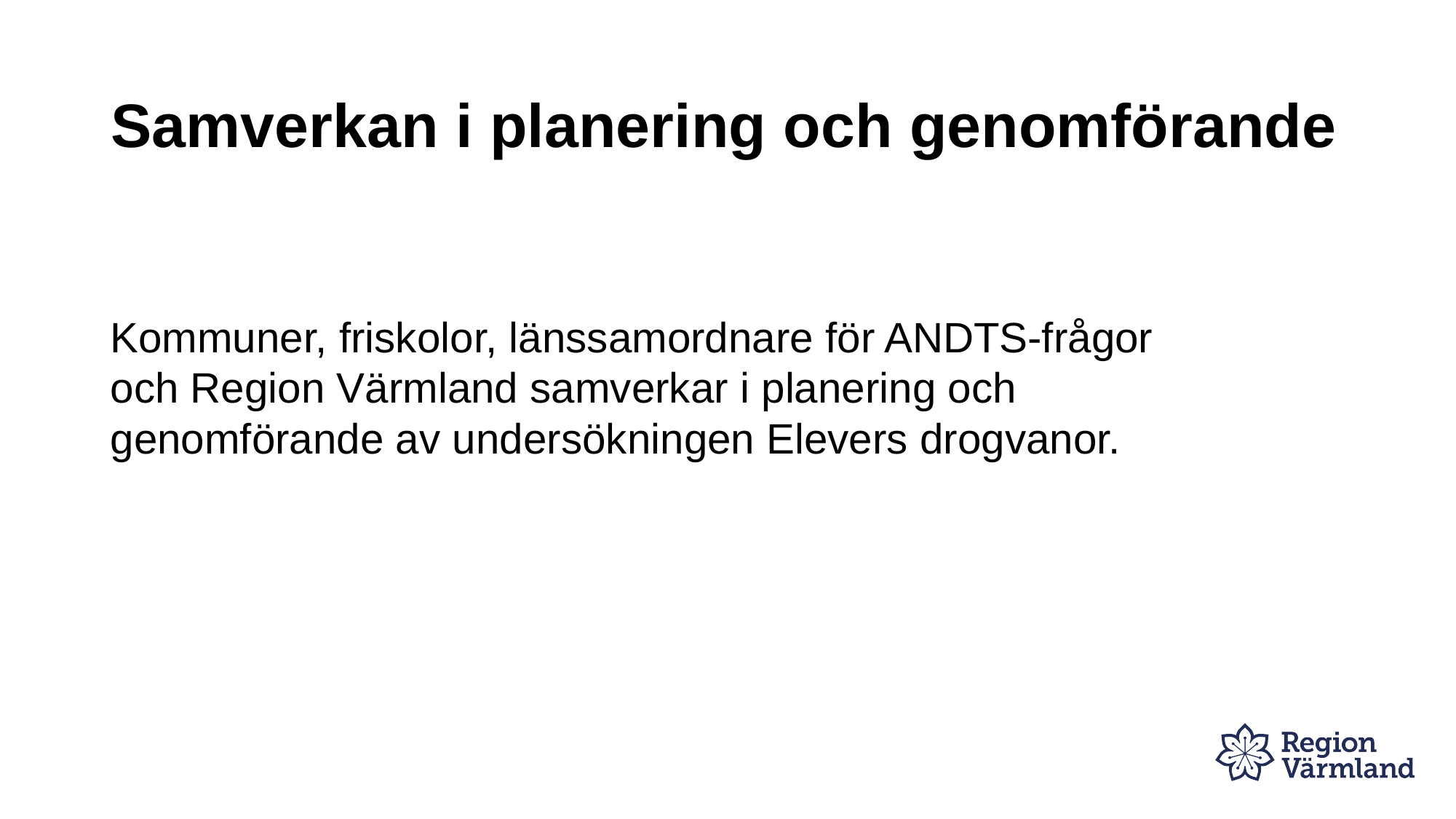

# Samverkan i planering och genomförande
Kommuner, friskolor, länssamordnare för ANDTS-frågor och Region Värmland samverkar i planering och genomförande av undersökningen Elevers drogvanor.